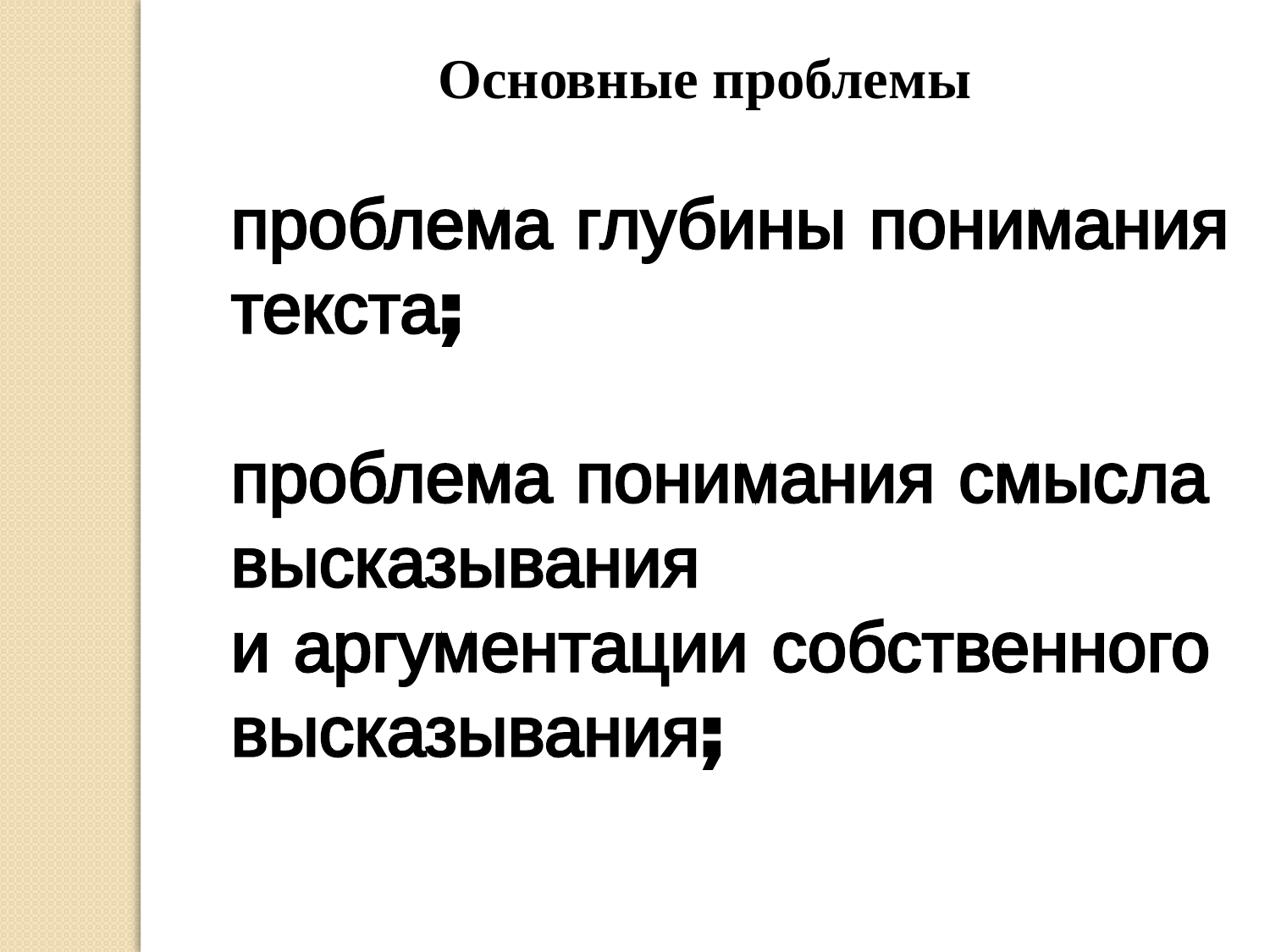

Основные проблемы

проблема глубины понимания текста;

проблема понимания смысла высказывания
и аргументации собственного высказывания;